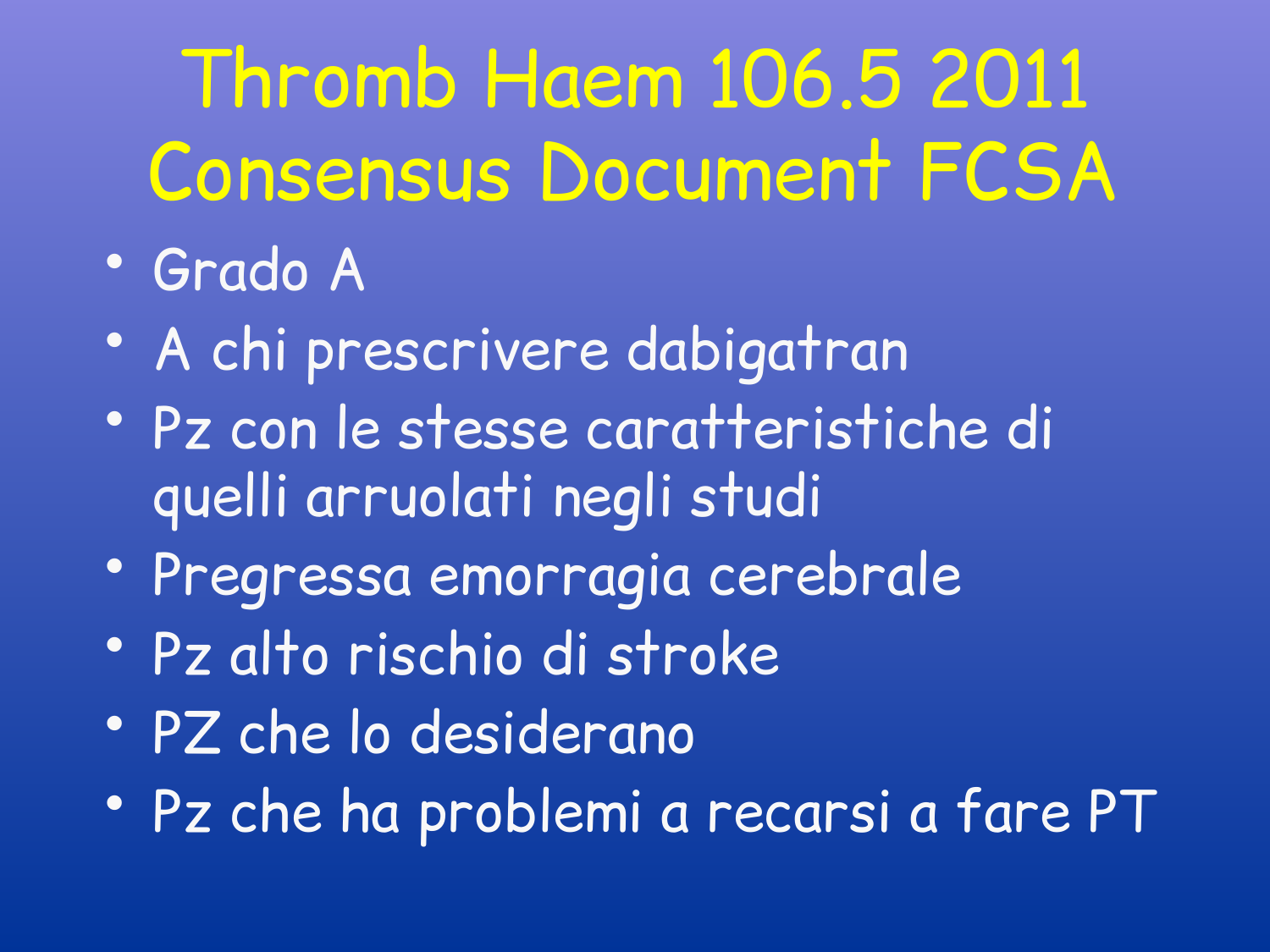

# Thromb Haem 106.5 2011 Consensus Document FCSA
Grado A
A chi prescrivere dabigatran
Pz con le stesse caratteristiche di quelli arruolati negli studi
Pregressa emorragia cerebrale
Pz alto rischio di stroke
PZ che lo desiderano
Pz che ha problemi a recarsi a fare PT